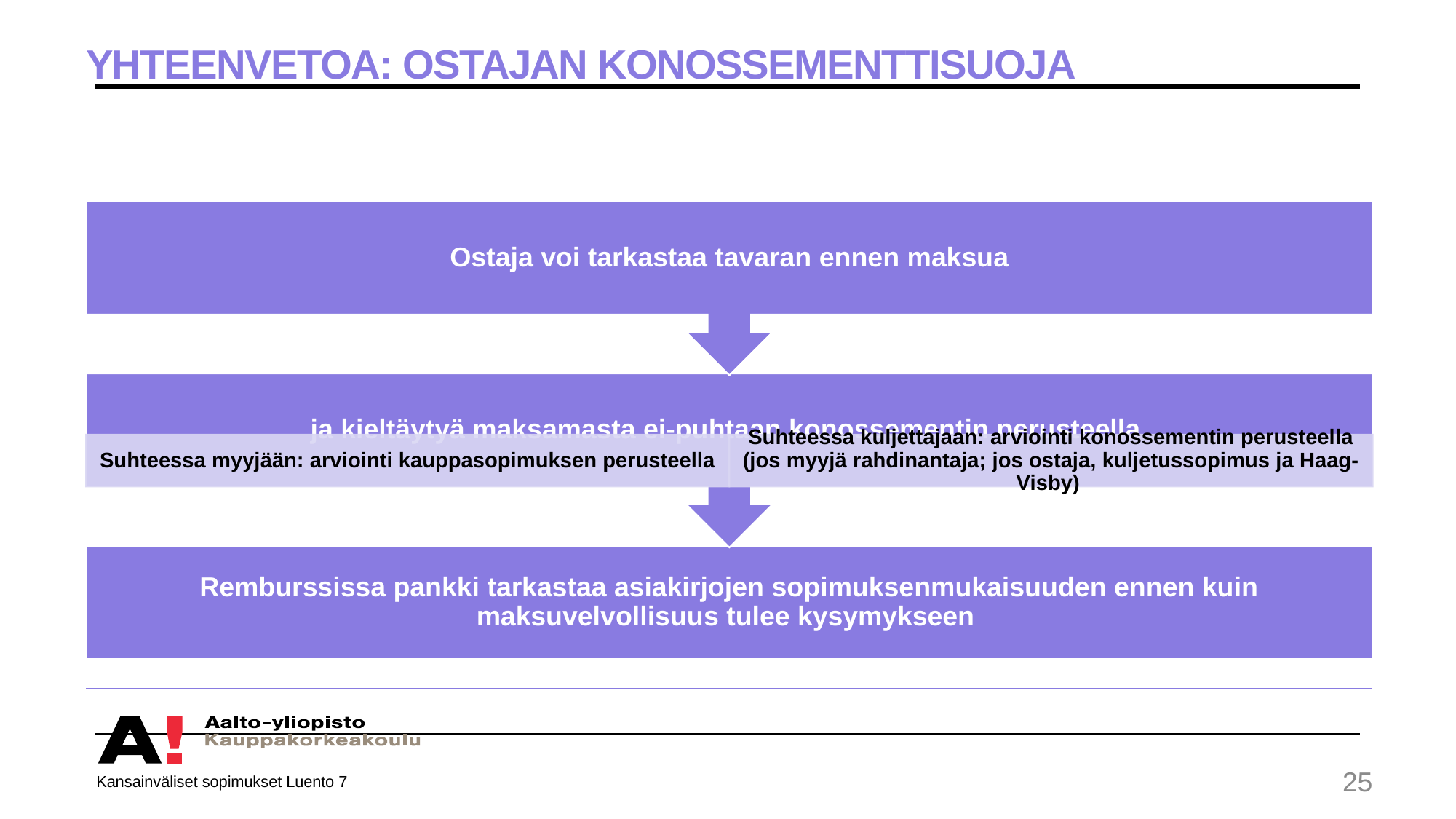

# Yhteenvetoa: ostajan konossementtisuoja
Remburssissa pankki tarkastaa asiakirjojen sopimuksenmukaisuuden ennen kuin maksuvelvollisuus tulee kysymykseen
ja kieltäytyä maksamasta ei-puhtaan konossementin perusteella
Suhteessa myyjään: arviointi kauppasopimuksen perusteella
Suhteessa kuljettajaan: arviointi konossementin perusteella (jos myyjä rahdinantaja; jos ostaja, kuljetussopimus ja Haag-Visby)
Ostaja voi tarkastaa tavaran ennen maksua
Kansainväliset sopimukset Luento 7
25